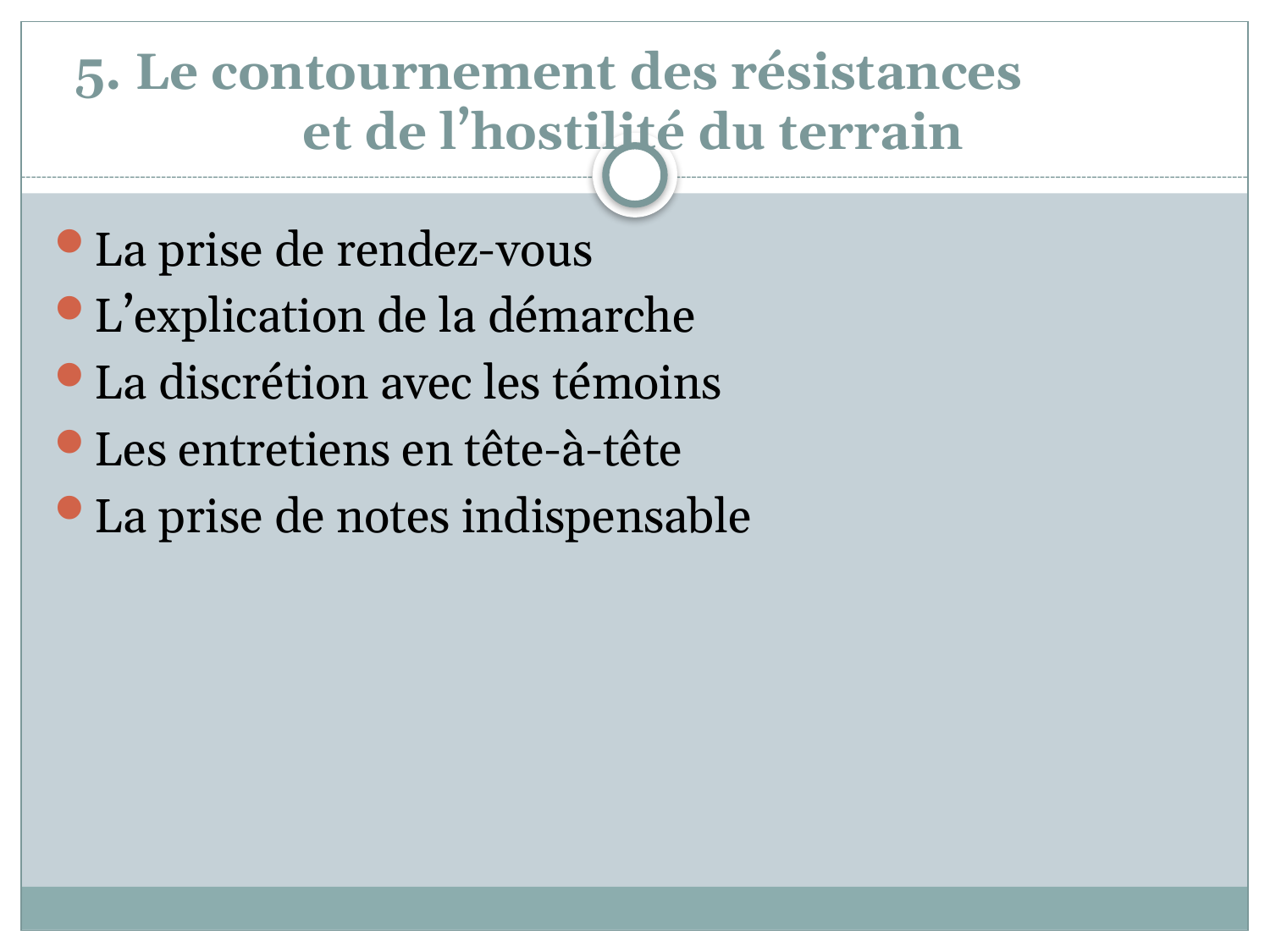

# 5. Le contournement des résistances              et de l’hostilité du terrain
La prise de rendez-vous
L’explication de la démarche
La discrétion avec les témoins
Les entretiens en tête-à-tête
La prise de notes indispensable